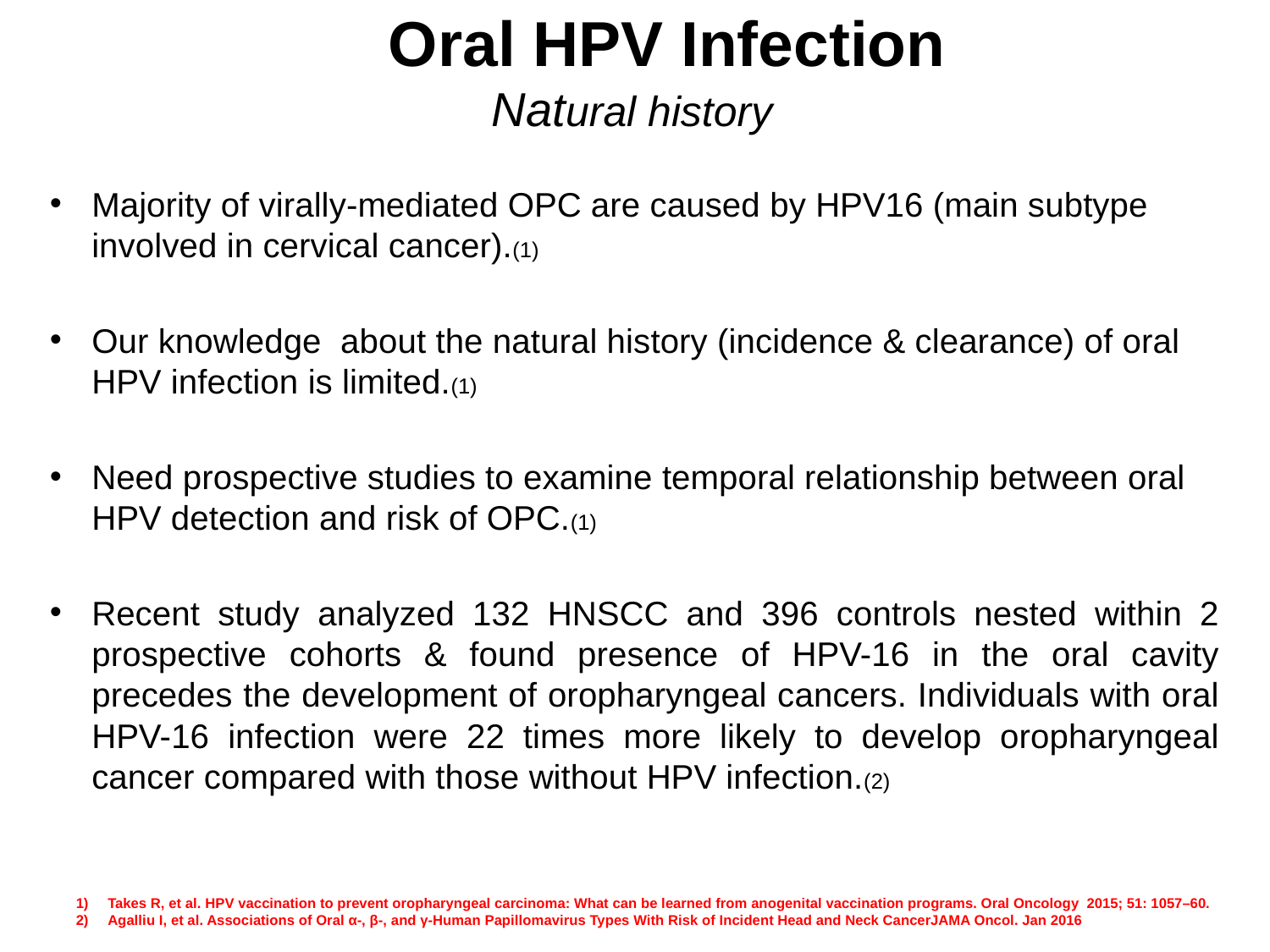

# Oral HPV Infection Natural history

Majority of virally-mediated OPC are caused by HPV16 (main subtype involved in cervical cancer).(1)

Our knowledge  about the natural history (incidence & clearance) of oral HPV infection is limited.(1)

Need prospective studies to examine temporal relationship between oral HPV detection and risk of OPC.(1)

Recent study analyzed 132 HNSCC and 396 controls nested within 2 prospective cohorts & found presence of HPV-16 in the oral cavity precedes the development of oropharyngeal cancers. Individuals with oral HPV-16 infection were 22 times more likely to develop oropharyngeal cancer compared with those without HPV infection.(2)

Takes R, et al. HPV vaccination to prevent oropharyngeal carcinoma: What can be learned from anogenital vaccination programs. Oral Oncology  2015; 51: 1057–60.
Agalliu I, et al. Associations of Oral α-, β-, and γ-Human Papillomavirus Types With Risk of Incident Head and Neck CancerJAMA Oncol. Jan 2016